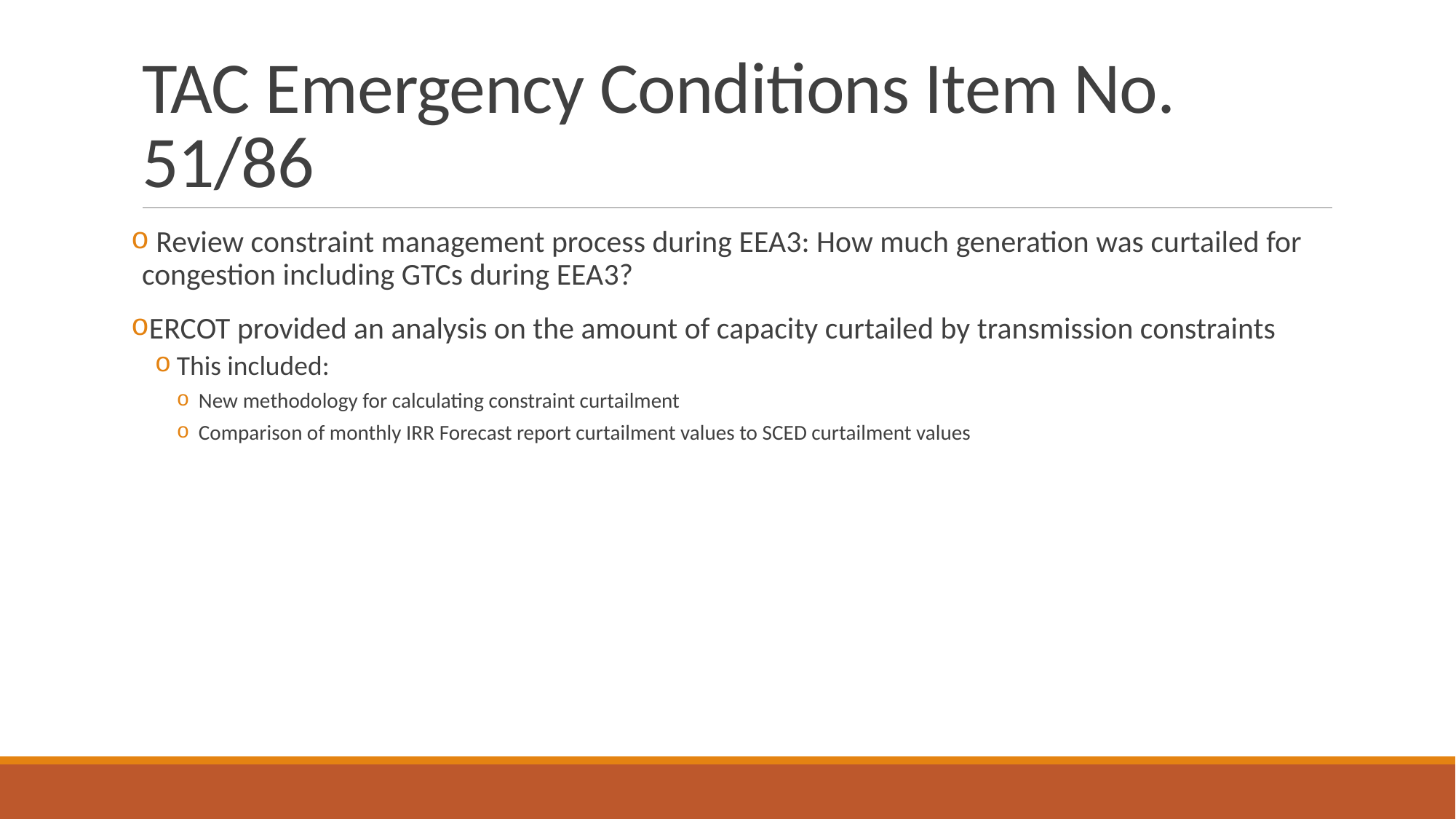

# TAC Emergency Conditions Item No. 51/86
 Review constraint management process during EEA3: How much generation was curtailed for congestion including GTCs during EEA3?
ERCOT provided an analysis on the amount of capacity curtailed by transmission constraints
This included:
New methodology for calculating constraint curtailment
Comparison of monthly IRR Forecast report curtailment values to SCED curtailment values